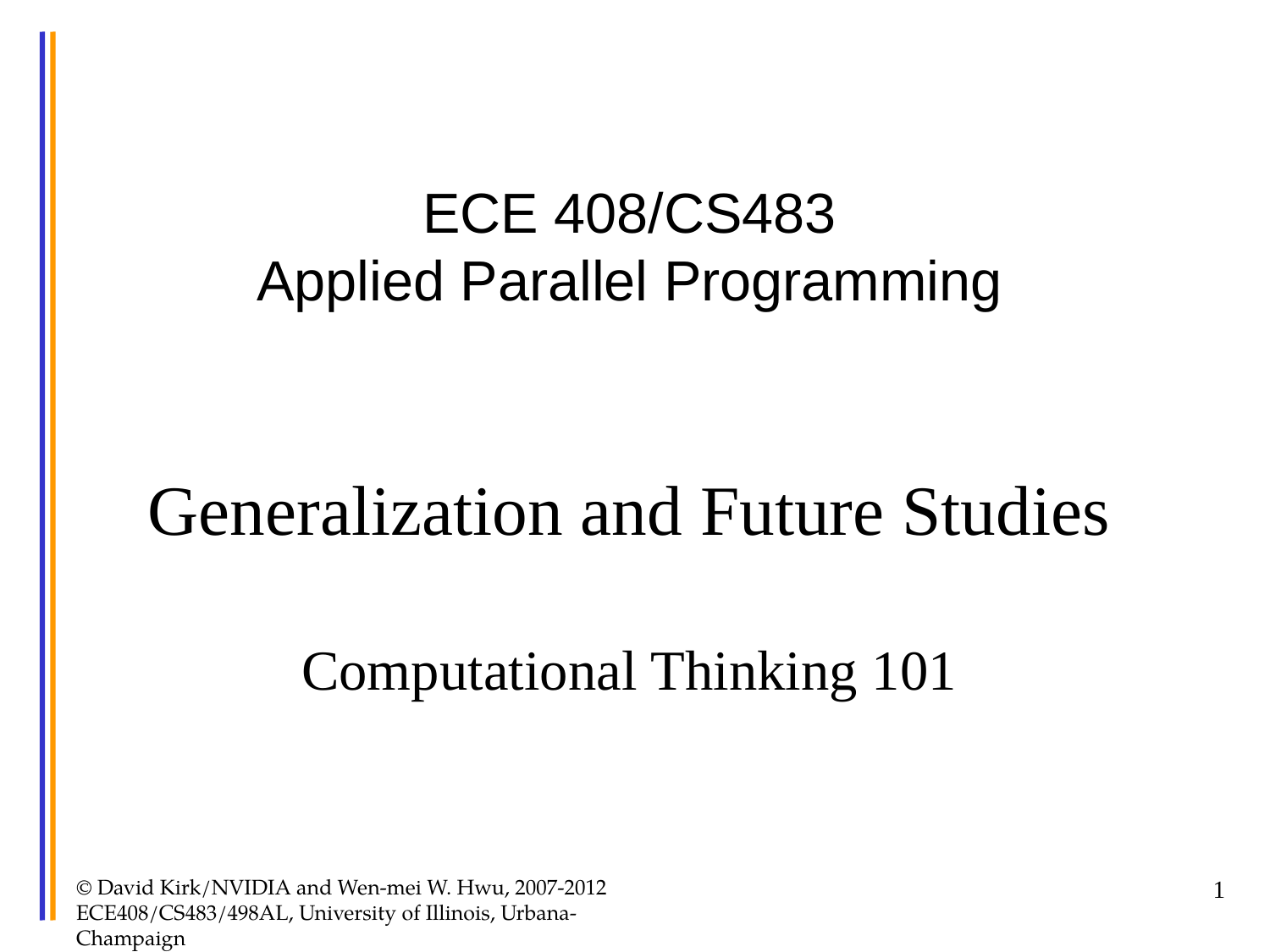

# ECE 408/CS483 Applied Parallel Programming Generalization and Future Studies Computational Thinking 101
© David Kirk/NVIDIA and Wen-mei W. Hwu, 2007-2012   ECE408/CS483/498AL, University of Illinois, Urbana-Champaign
1